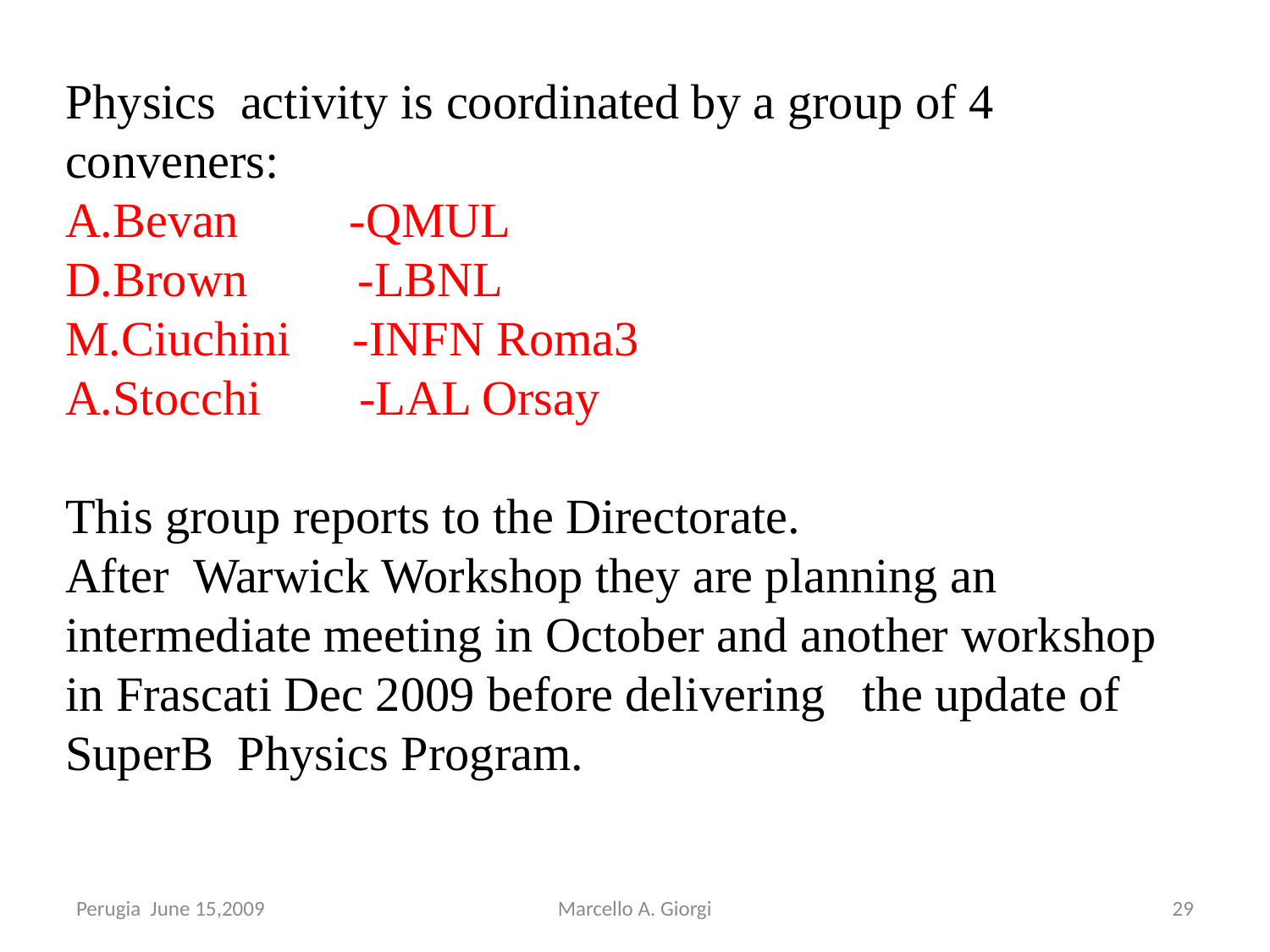

Physics  activity is coordinated by a group of 4 conveners:
A.Bevan         -QMUL
D.Brown         -LBNL
M.Ciuchini     -INFN Roma3
A.Stocchi        -LAL Orsay

This group reports to the Directorate.
After  Warwick Workshop they are planning an intermediate meeting in October and another workshop in Frascati Dec 2009 before delivering   the update of SuperB  Physics Program.

Perugia  June 15,2009
Marcello A. Giorgi
29